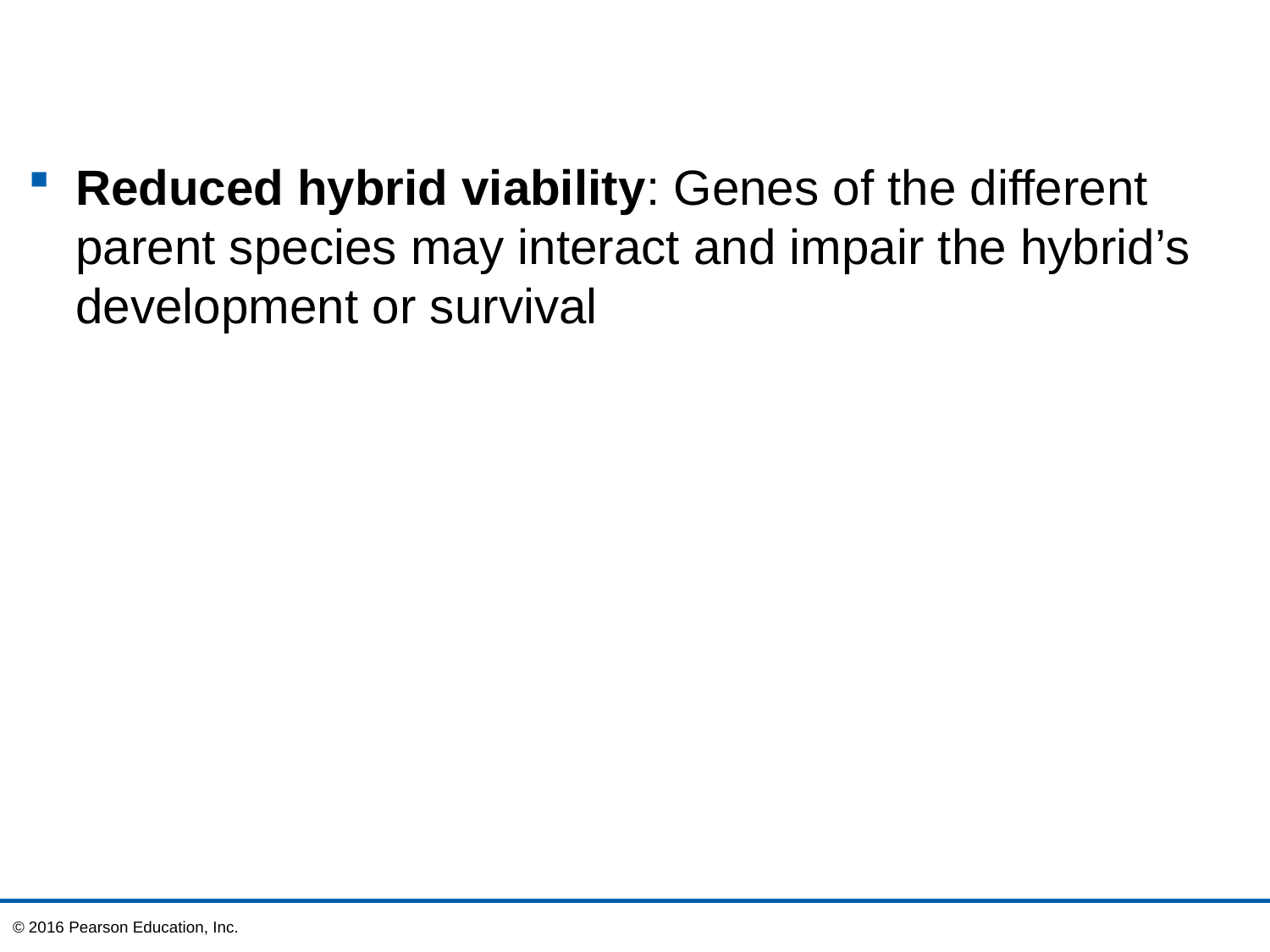

Reduced hybrid viability: Genes of the different parent species may interact and impair the hybrid’s development or survival
© 2016 Pearson Education, Inc.